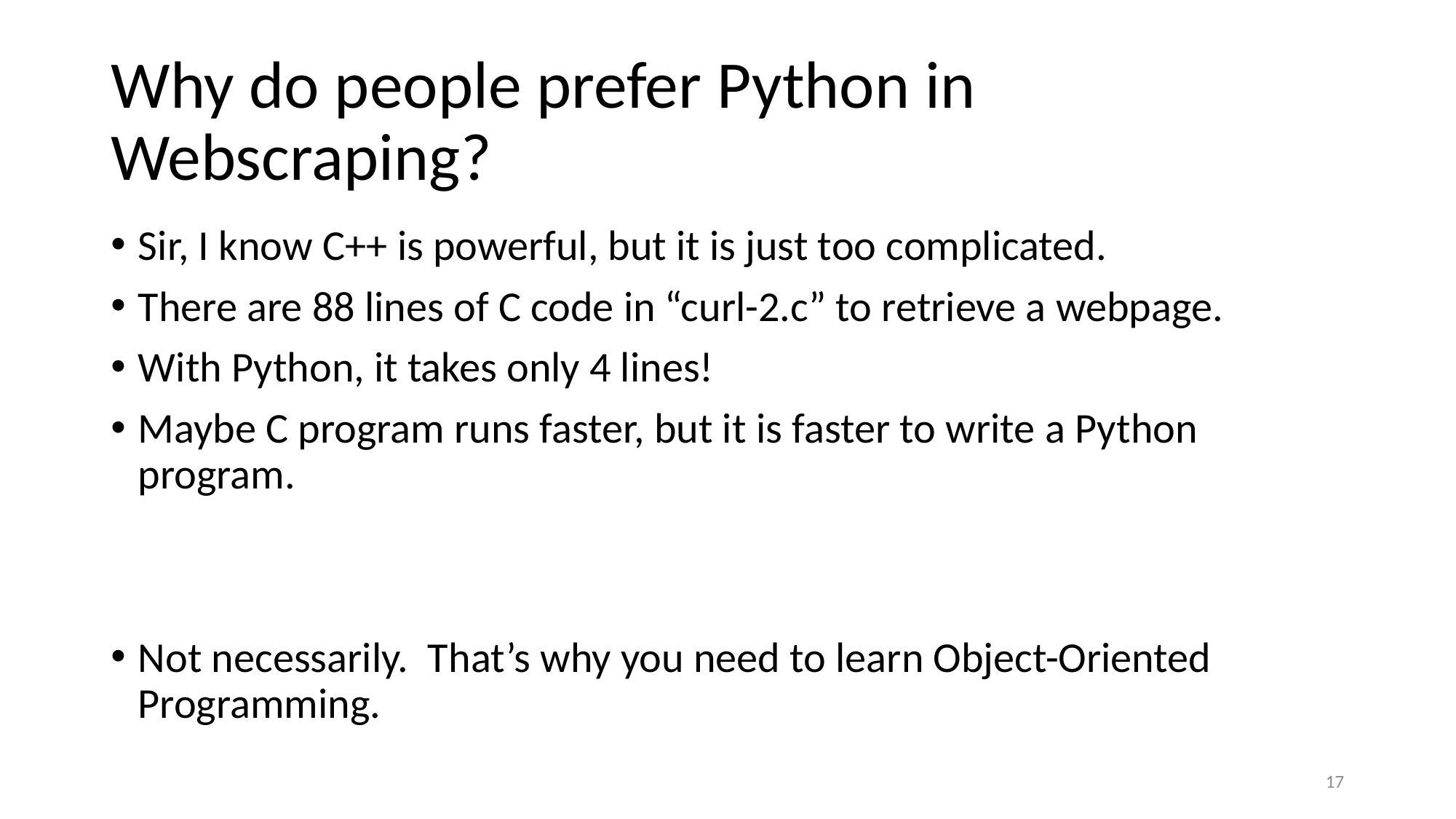

# Why do people prefer Python in Webscraping?
Sir, I know C++ is powerful, but it is just too complicated.
There are 88 lines of C code in “curl-2.c” to retrieve a webpage.
With Python, it takes only 4 lines!
Maybe C program runs faster, but it is faster to write a Python program.

Not necessarily.  That’s why you need to learn Object-Oriented Programming.
17